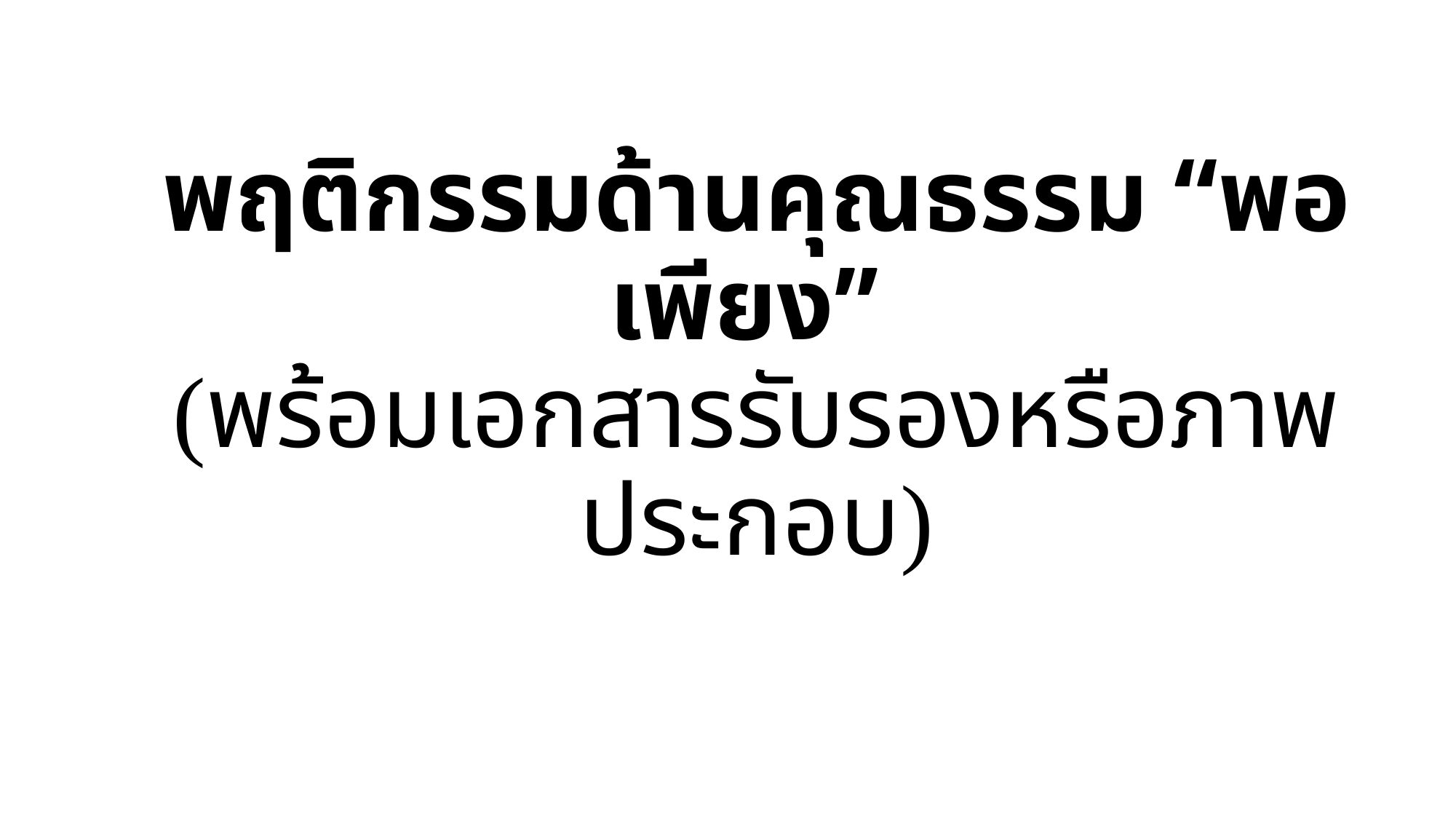

# พฤติกรรมด้านคุณธรรม “พอเพียง” (พร้อมเอกสารรับรองหรือภาพประกอบ)